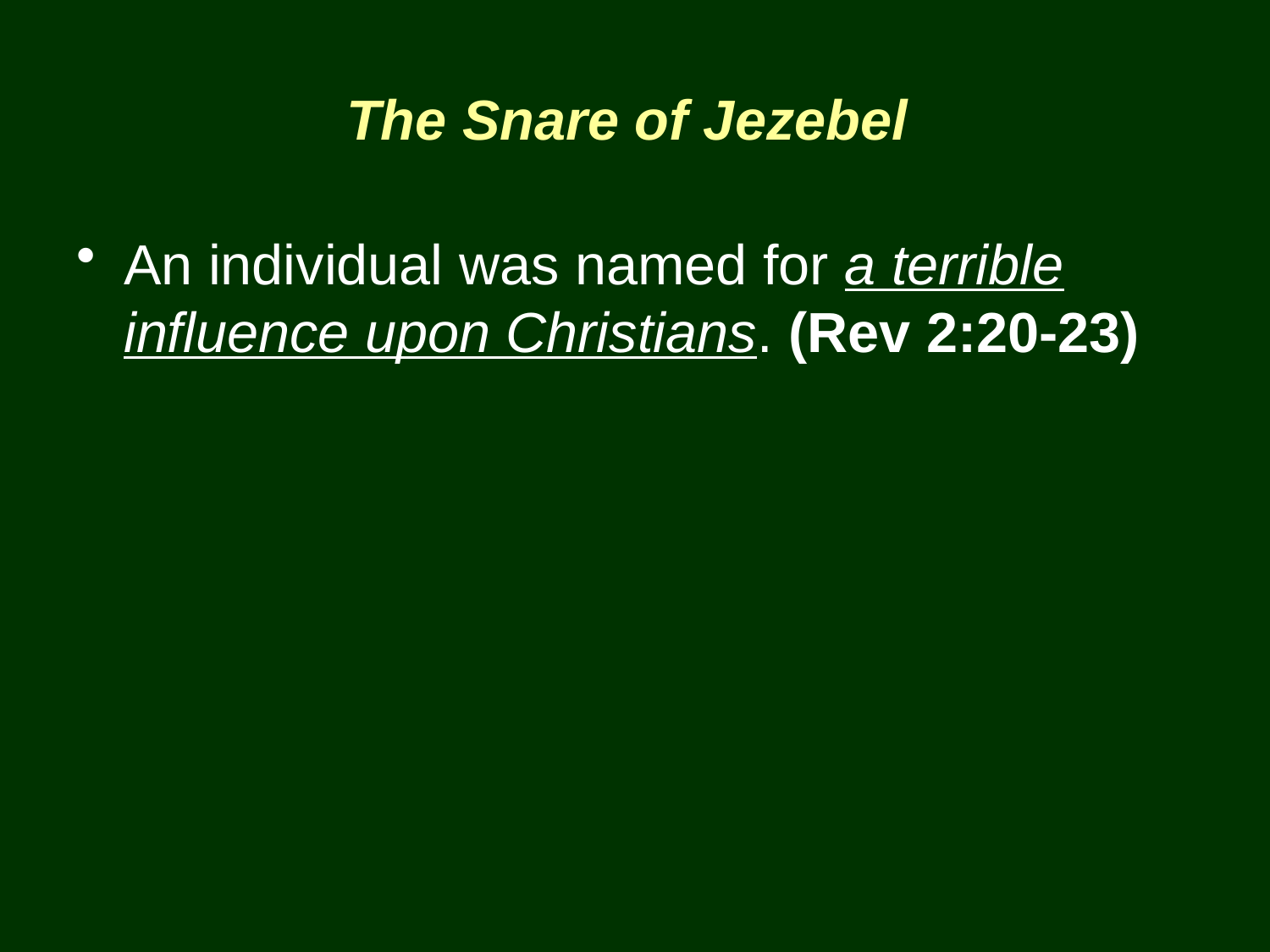

# The Snare of Jezebel
An individual was named for a terrible influence upon Christians. (Rev 2:20-23)